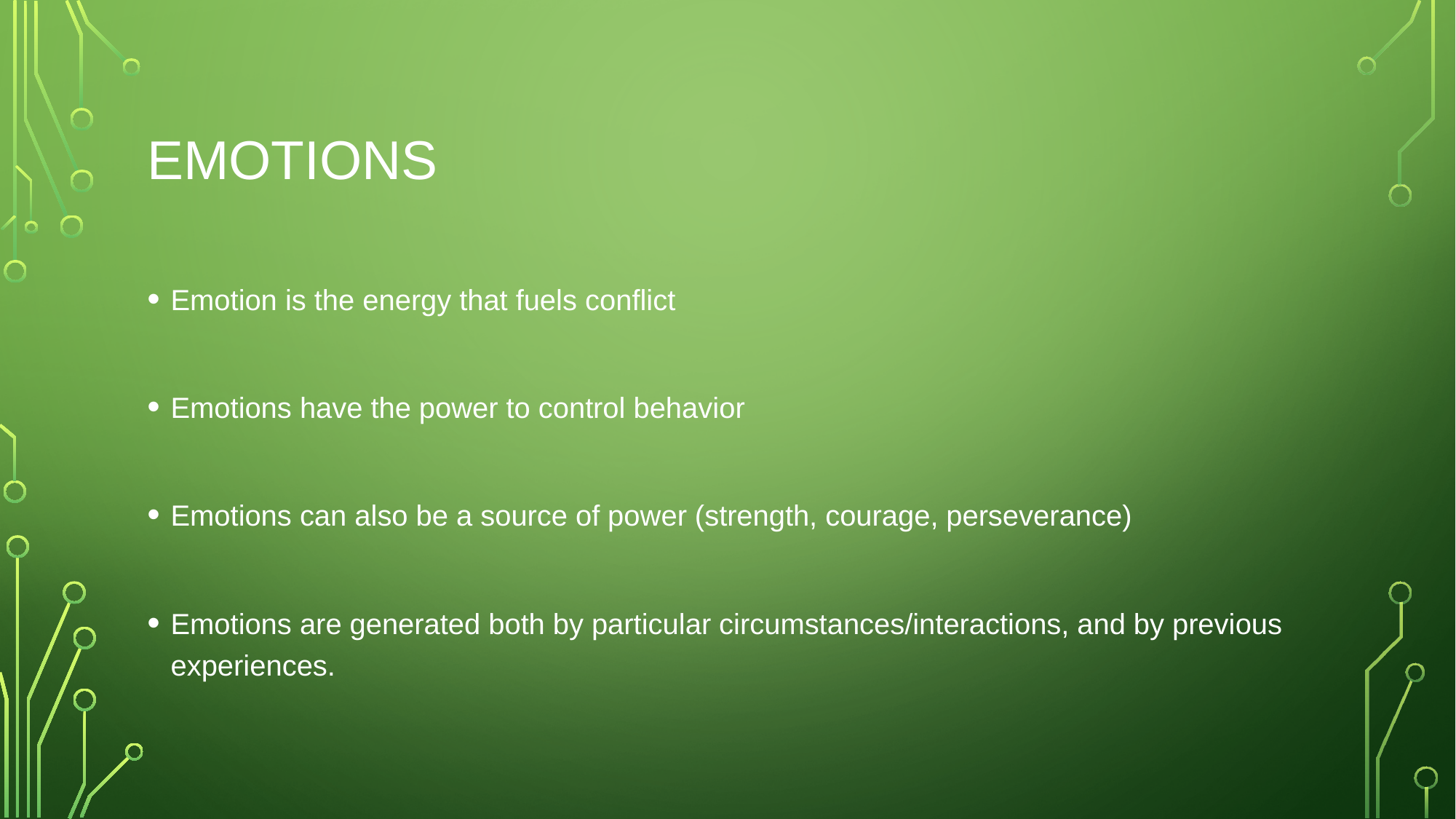

# Emotions
Emotion is the energy that fuels conflict

Emotions have the power to control behavior

Emotions can also be a source of power (strength, courage, perseverance)

Emotions are generated both by particular circumstances/interactions, and by previous experiences.